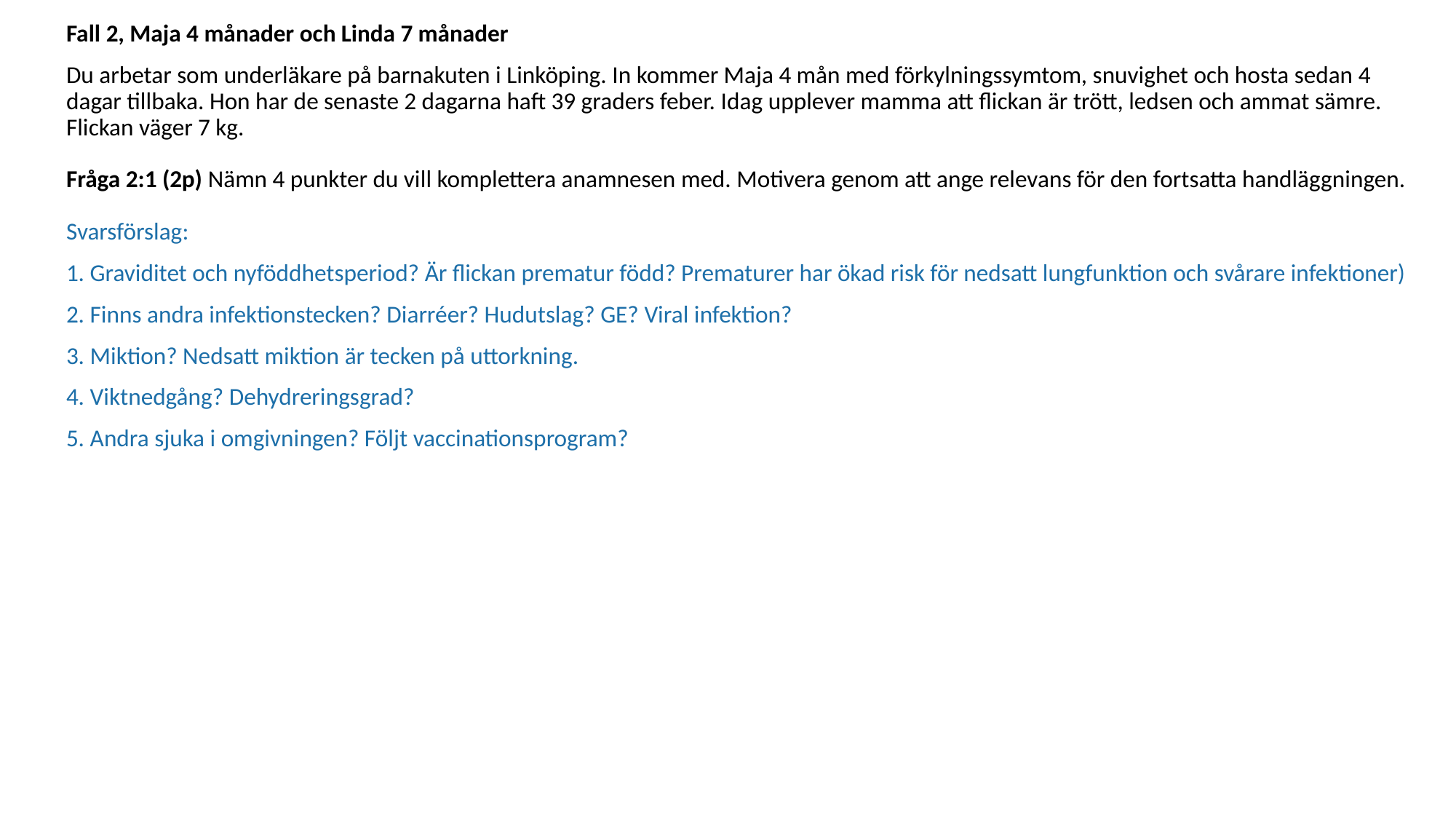

Fall 2, Maja 4 månader och Linda 7 månader
Du arbetar som underläkare på barnakuten i Linköping. In kommer Maja 4 mån med förkylningssymtom, snuvighet och hosta sedan 4 dagar tillbaka. Hon har de senaste 2 dagarna haft 39 graders feber. Idag upplever mamma att flickan är trött, ledsen och ammat sämre. Flickan väger 7 kg. 
Fråga 2:1 (2p) Nämn 4 punkter du vill komplettera anamnesen med. Motivera genom att ange relevans för den fortsatta handläggningen. 
Svarsförslag:
1. Graviditet och nyföddhetsperiod? Är flickan prematur född? Prematurer har ökad risk för nedsatt lungfunktion och svårare infektioner)
2. Finns andra infektionstecken? Diarréer? Hudutslag? GE? Viral infektion?
3. Miktion? Nedsatt miktion är tecken på uttorkning.
4. Viktnedgång? Dehydreringsgrad?
5. Andra sjuka i omgivningen? Följt vaccinationsprogram?